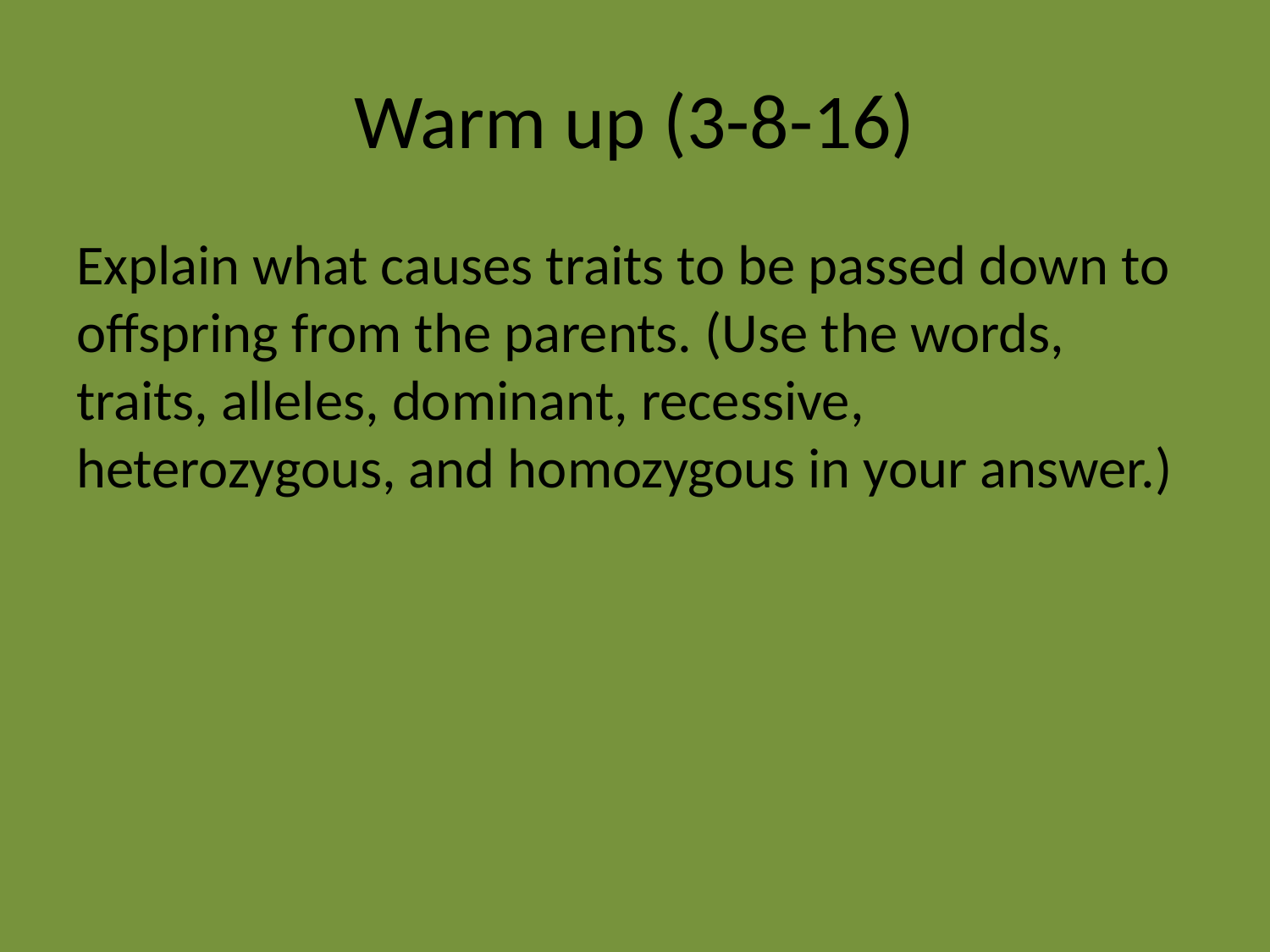

# Warm up (3-8-16)
Explain what causes traits to be passed down to offspring from the parents. (Use the words, traits, alleles, dominant, recessive, heterozygous, and homozygous in your answer.)